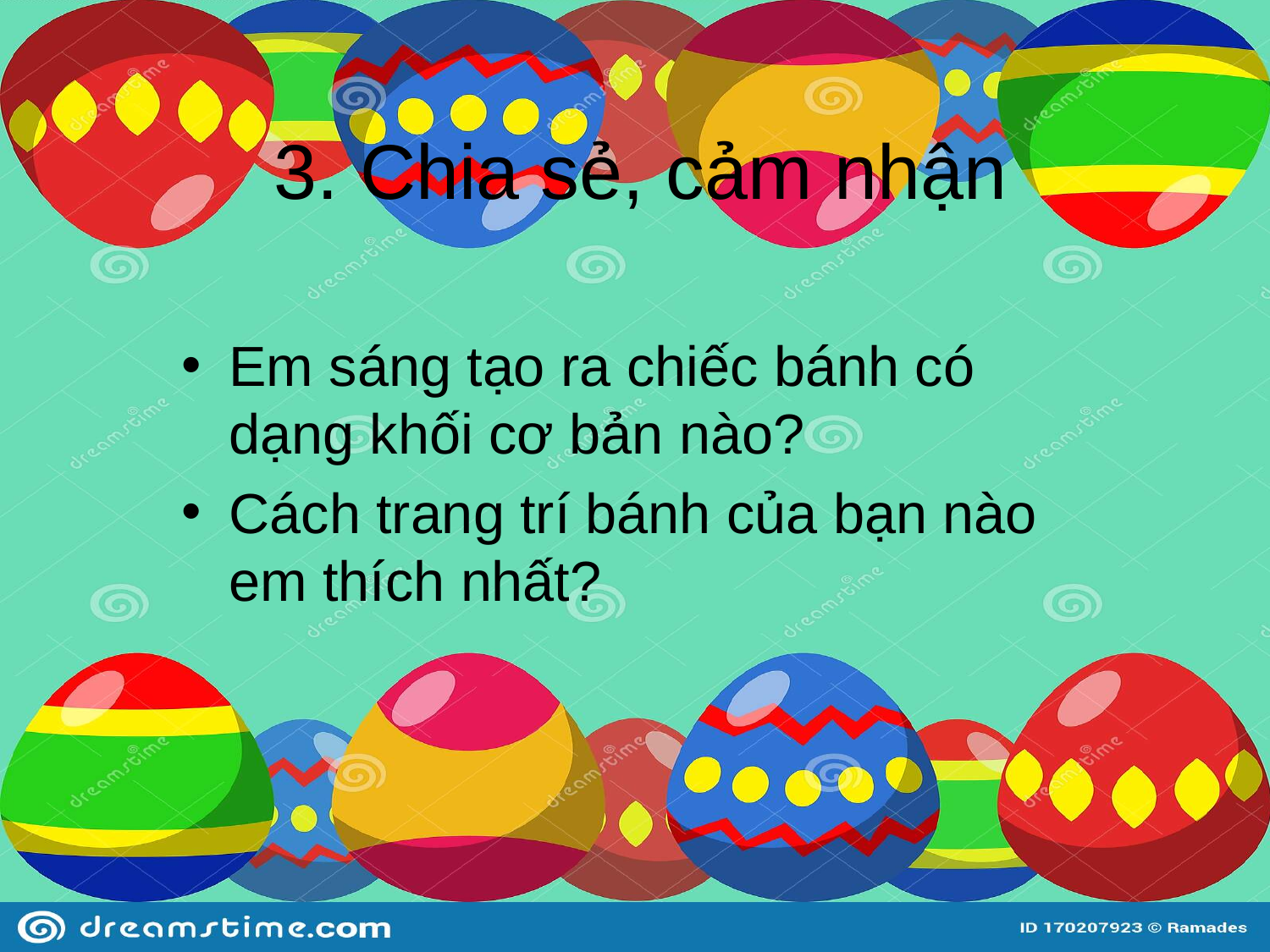

# 3. Chia sẻ, cảm nhận
Em sáng tạo ra chiếc bánh có dạng khối cơ bản nào?
Cách trang trí bánh của bạn nào em thích nhất?